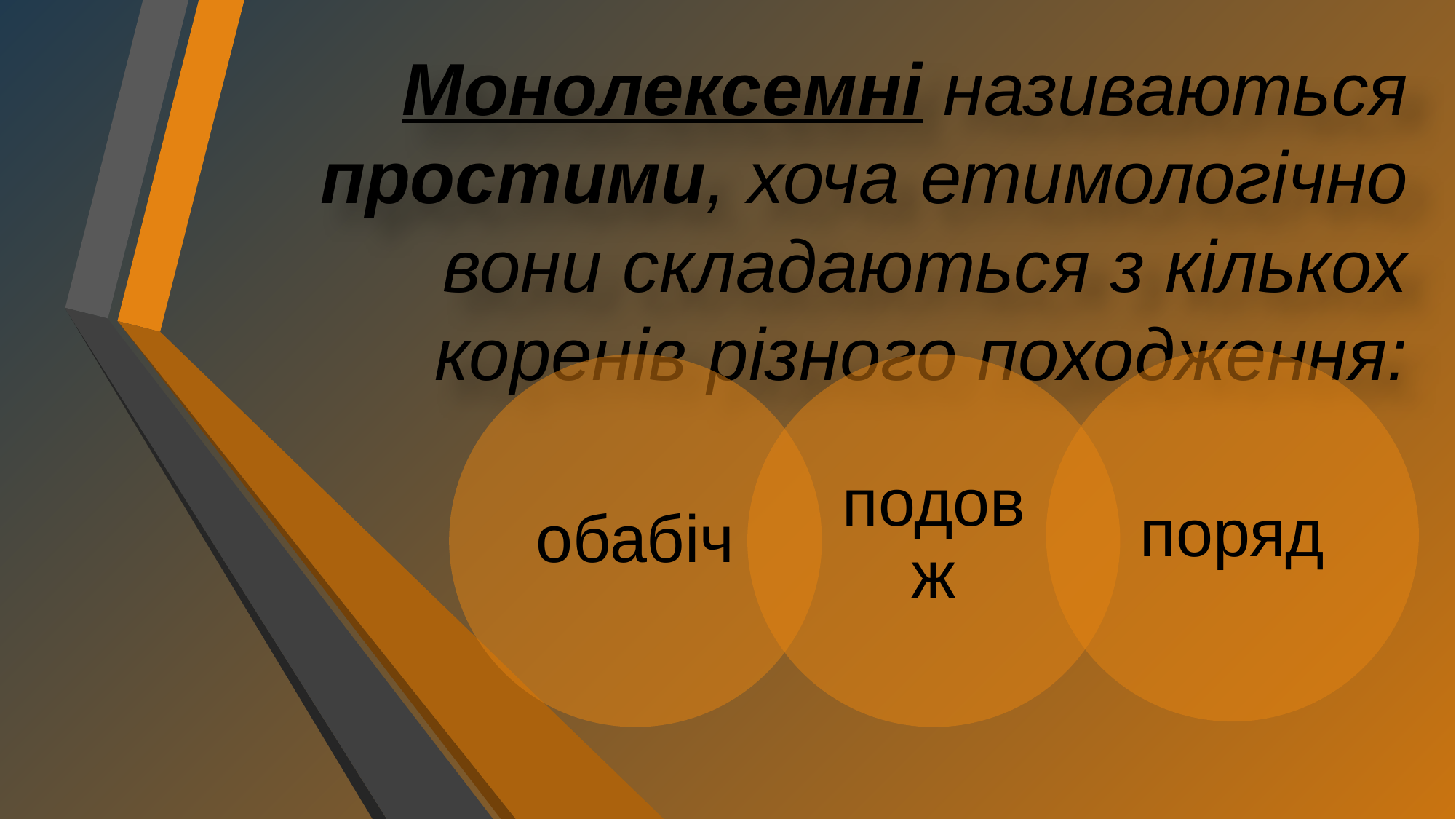

# Монолексемні називаються простими, хоча етимологічно вони складаються з кількох коренів різного походження:
обабіч
подовж
поряд